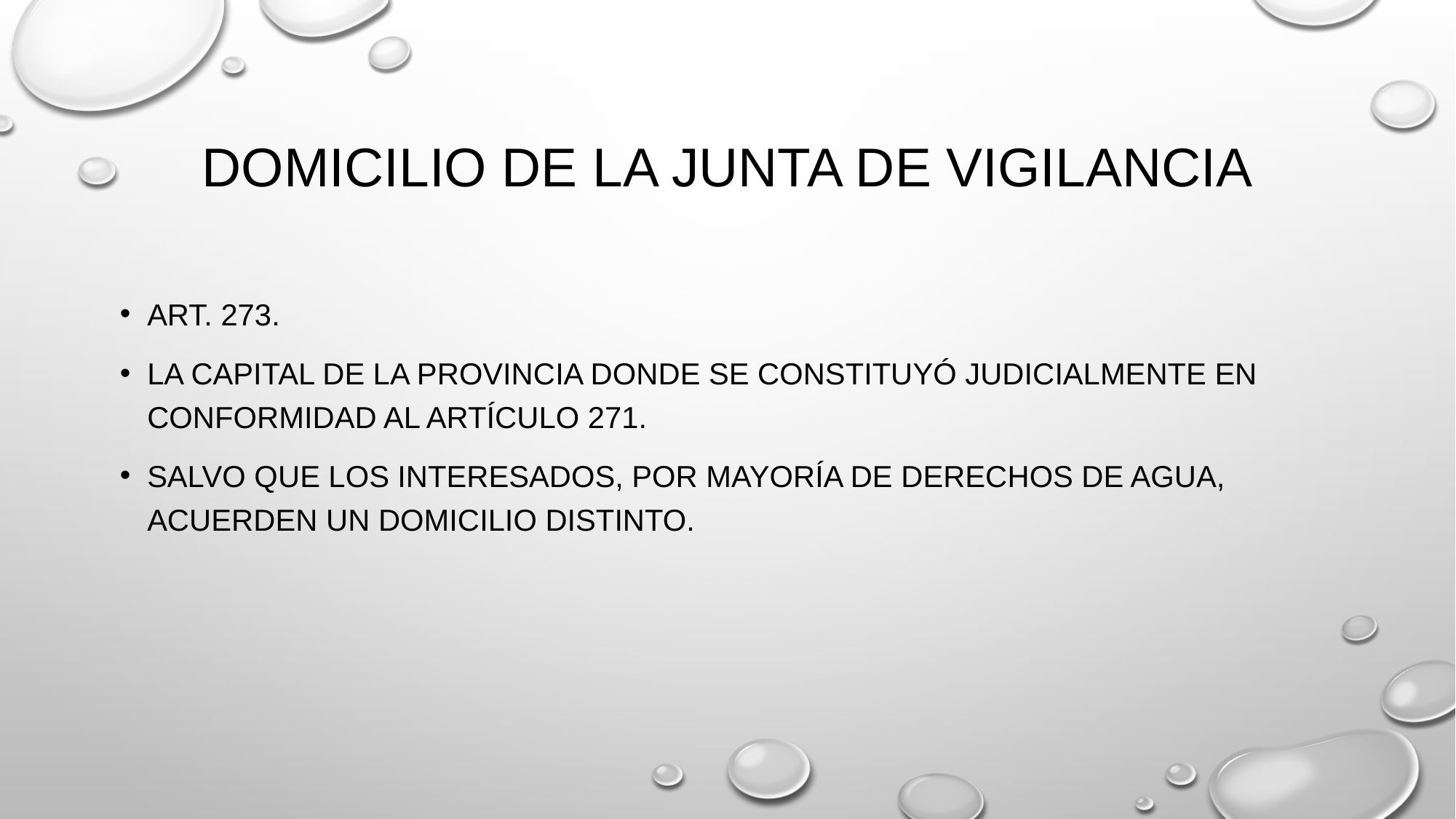

# Domicilio de la junta de vigilancia
Art. 273.
la capital de la provincia donde se constituyó judicialmente en conformidad al artículo 271.
salvo que los interesados, por mayoría de derechos de agua, acuerden un domicilio distinto.